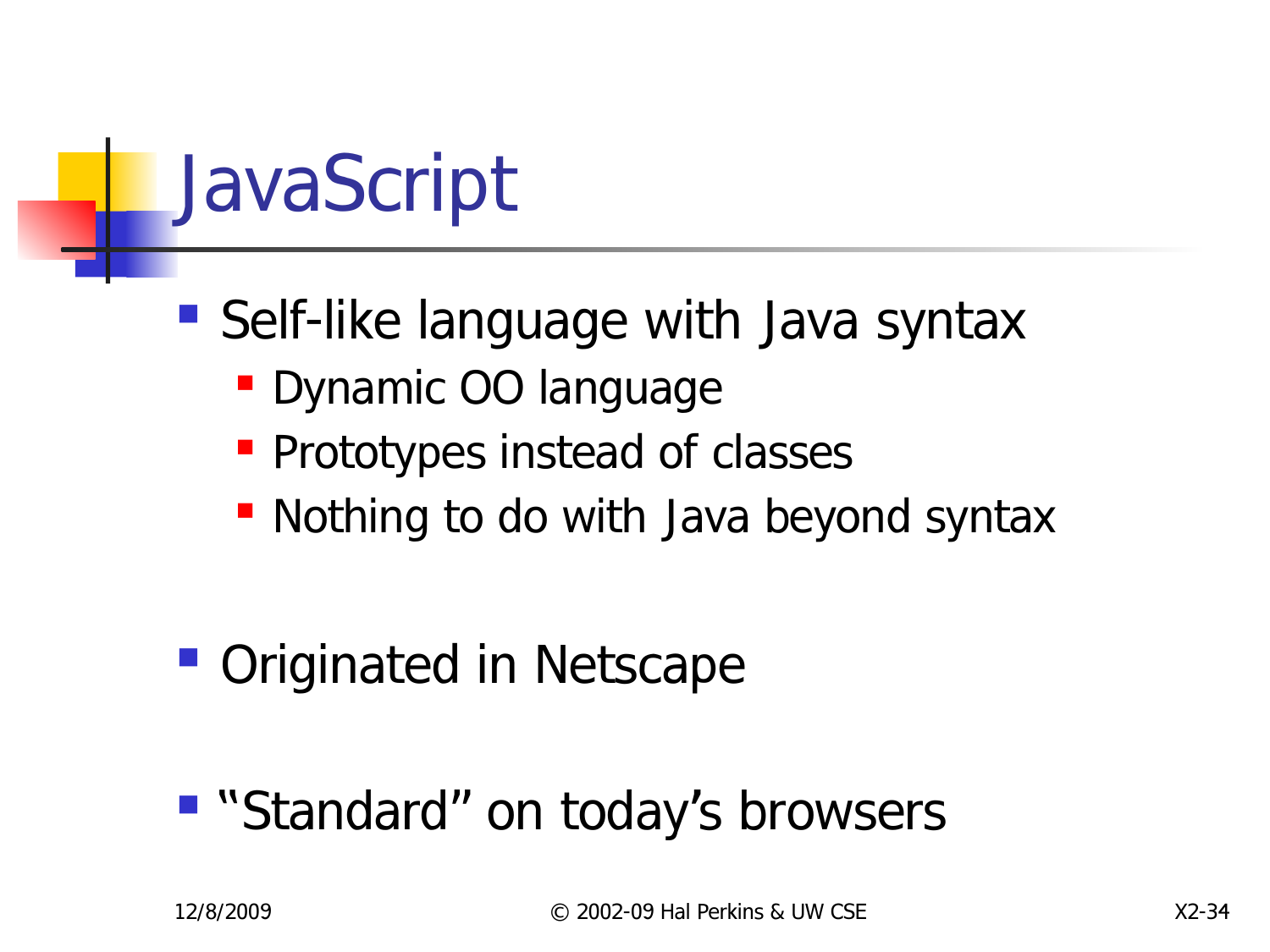

# JavaScript
Self-like language with Java syntax
Dynamic OO language
Prototypes instead of classes
Nothing to do with Java beyond syntax

Originated in Netscape

“Standard” on today’s browsers
12/8/2009
© 2002-09 Hal Perkins & UW CSE
X2-34